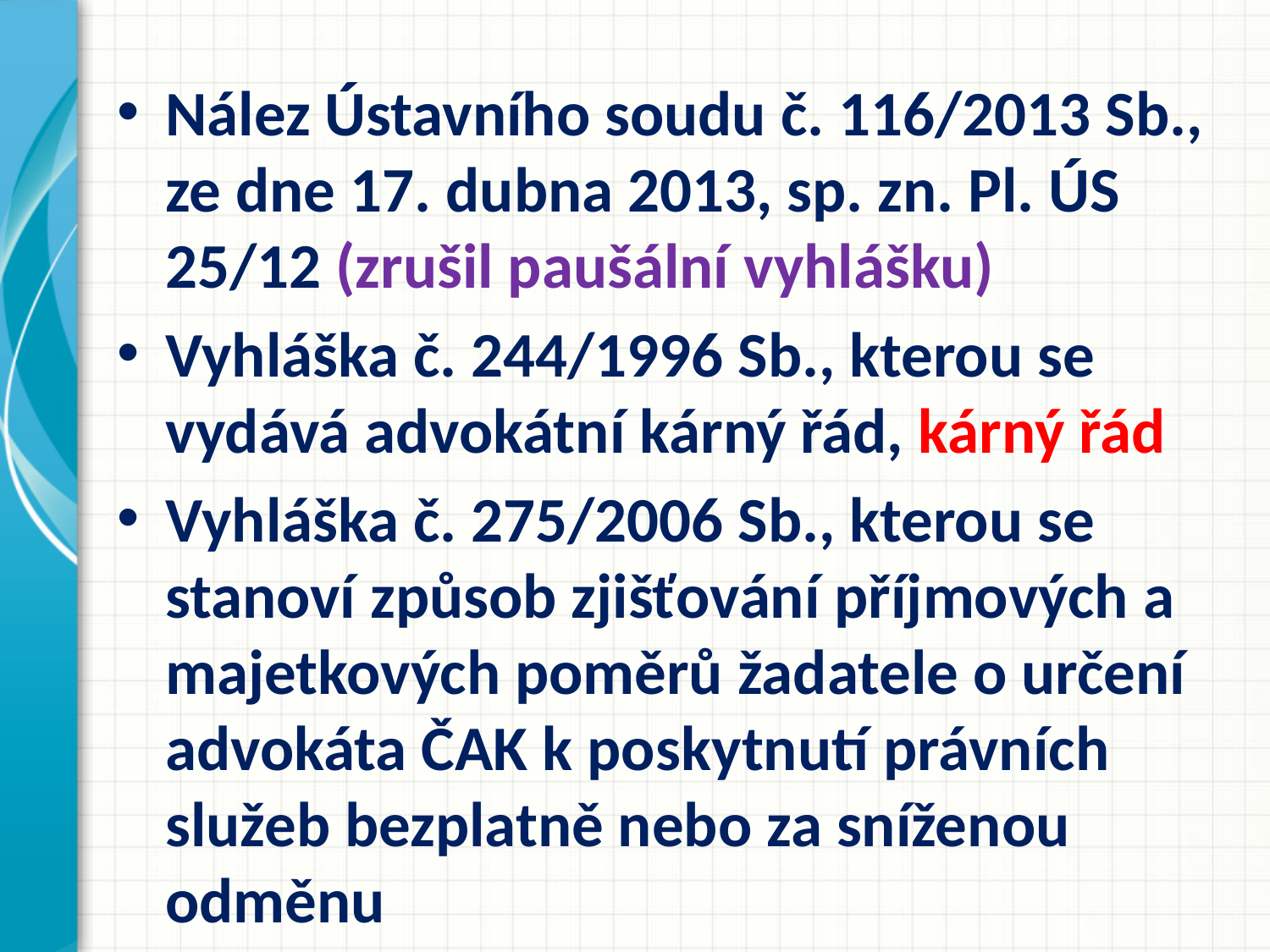

#
Nález Ústavního soudu č. 116/2013 Sb., ze dne 17. dubna 2013, sp. zn. Pl. ÚS 25/12 (zrušil paušální vyhlášku)
Vyhláška č. 244/1996 Sb., kterou se vydává advokátní kárný řád, kárný řád
Vyhláška č. 275/2006 Sb., kterou se stanoví způsob zjišťování příjmových a majetkových poměrů žadatele o určení advokáta ČAK k poskytnutí právních služeb bezplatně nebo za sníženou odměnu